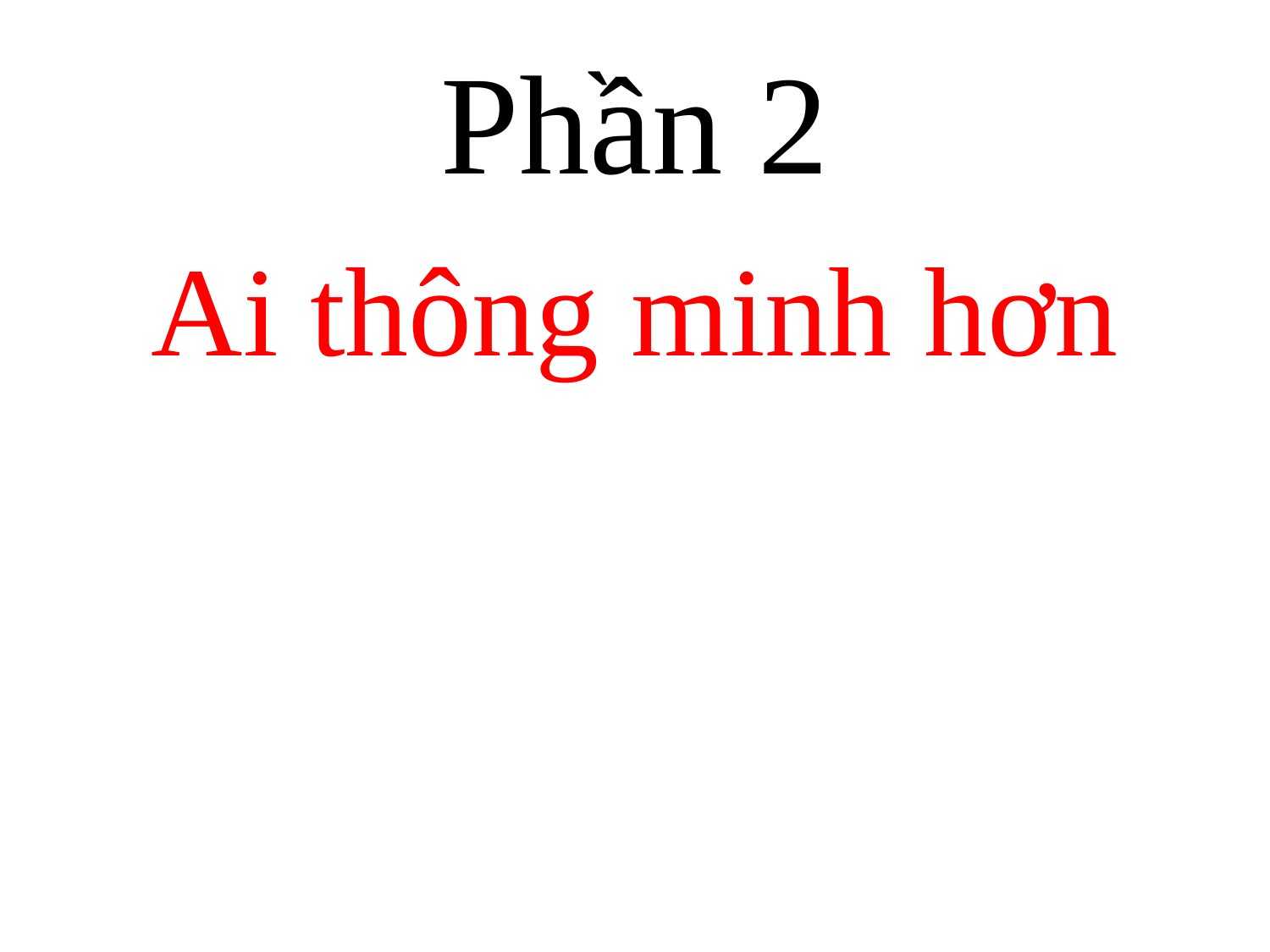

# Phần 2
Ai thông minh hơn